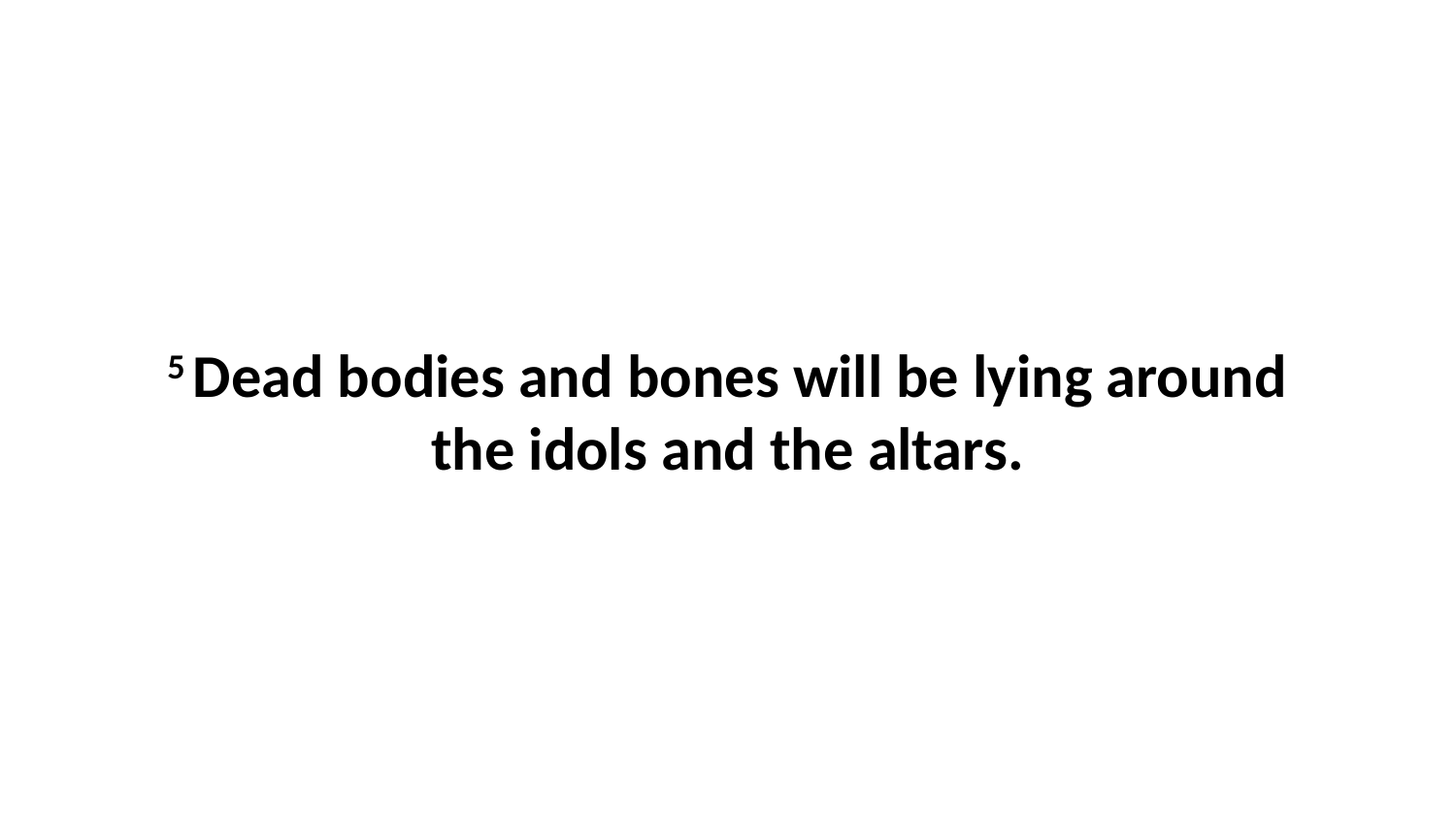

5 Dead bodies and bones will be lying around the idols and the altars.